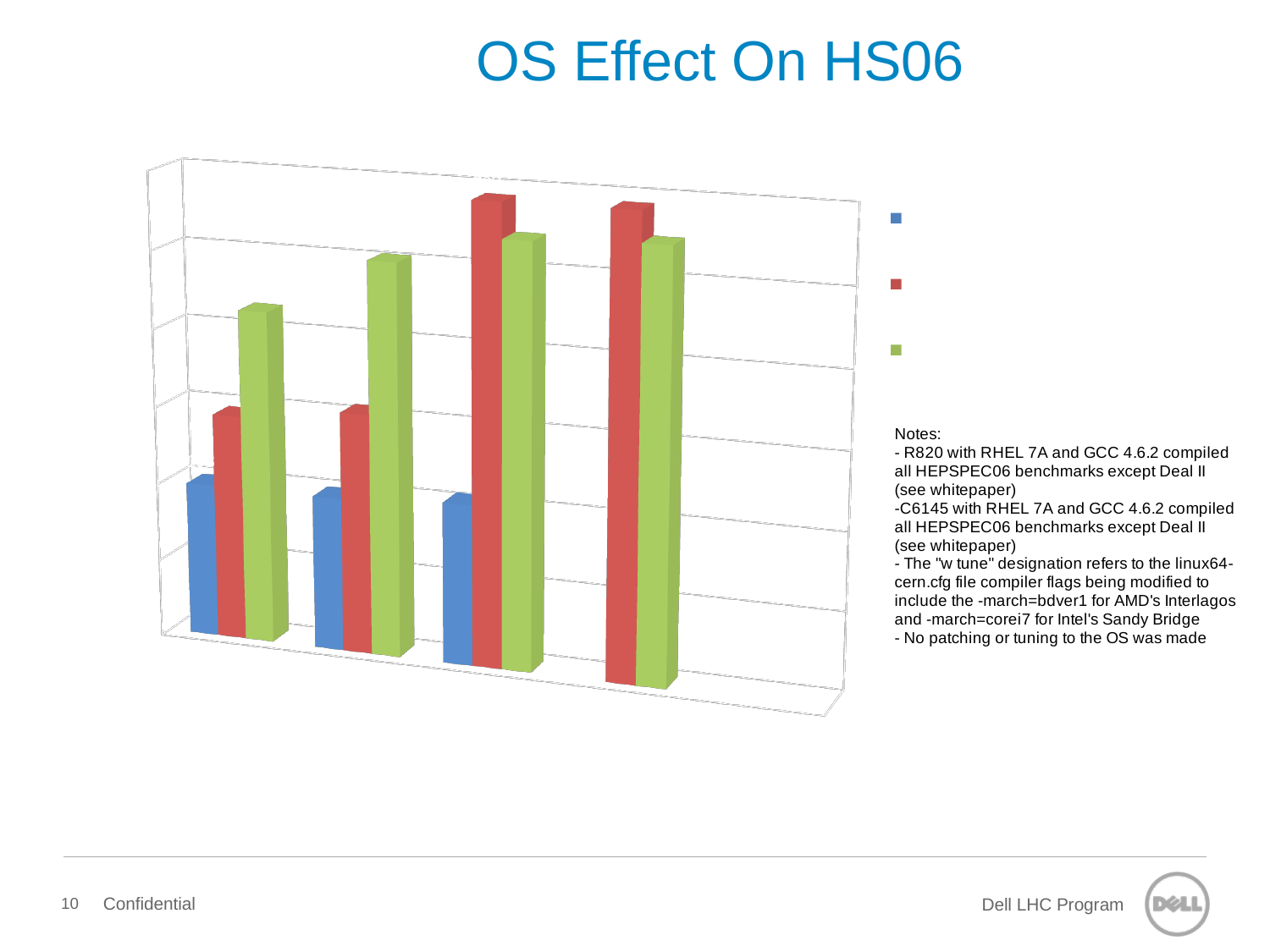

# OS Effect On HS06

[unsupported chart]

Confidential
10